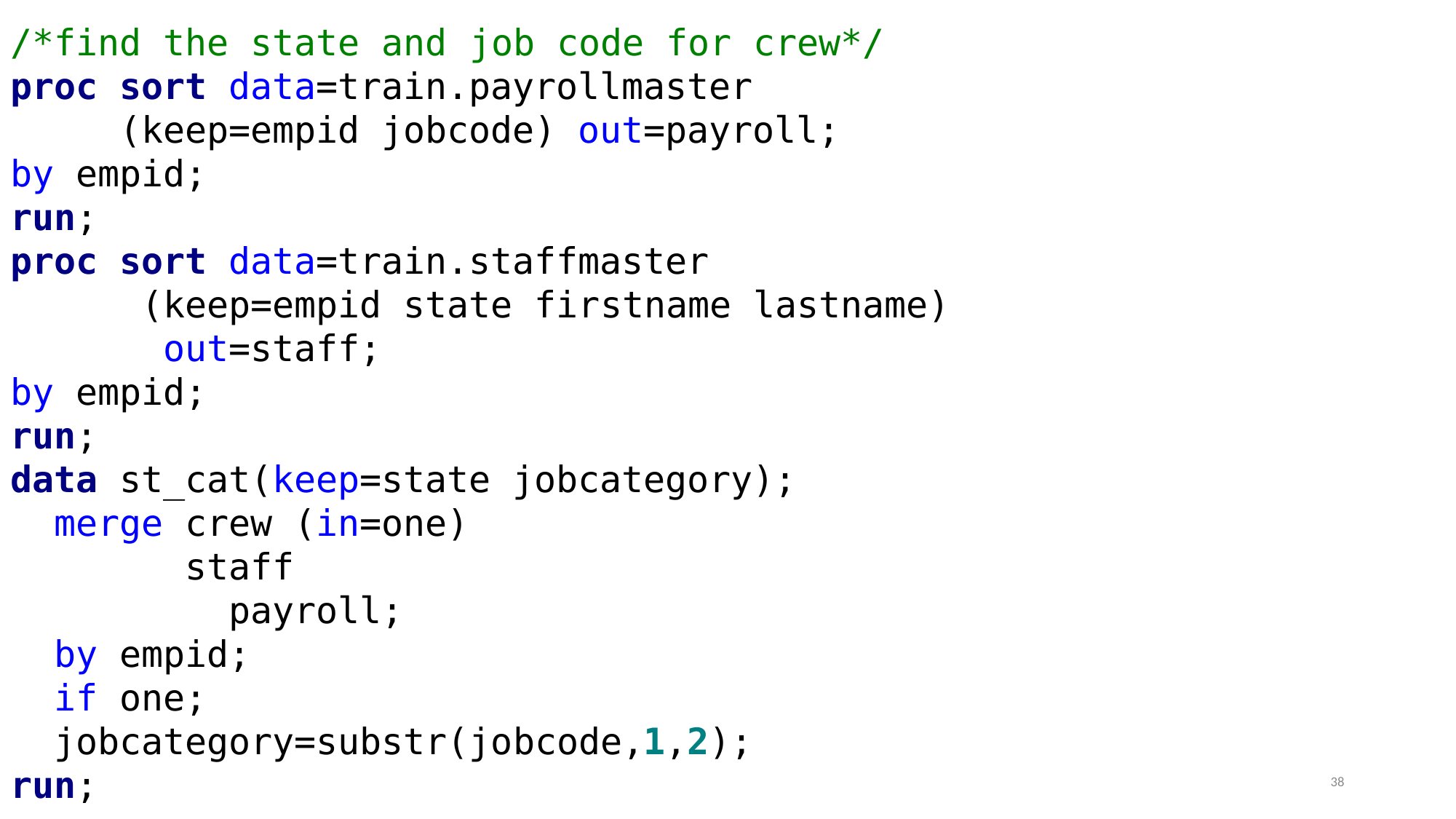

/*find the state and job code for crew*/
proc sort data=train.payrollmaster
     (keep=empid jobcode) out=payroll;
by empid;
run;
proc sort data=train.staffmaster
      (keep=empid state firstname lastname)
	  out=staff;
by empid;
run;
data st_cat(keep=state jobcategory);
  merge crew (in=one)
        staff
		payroll;
  by empid;
  if one;
  jobcategory=substr(jobcode,1,2);
run;
38